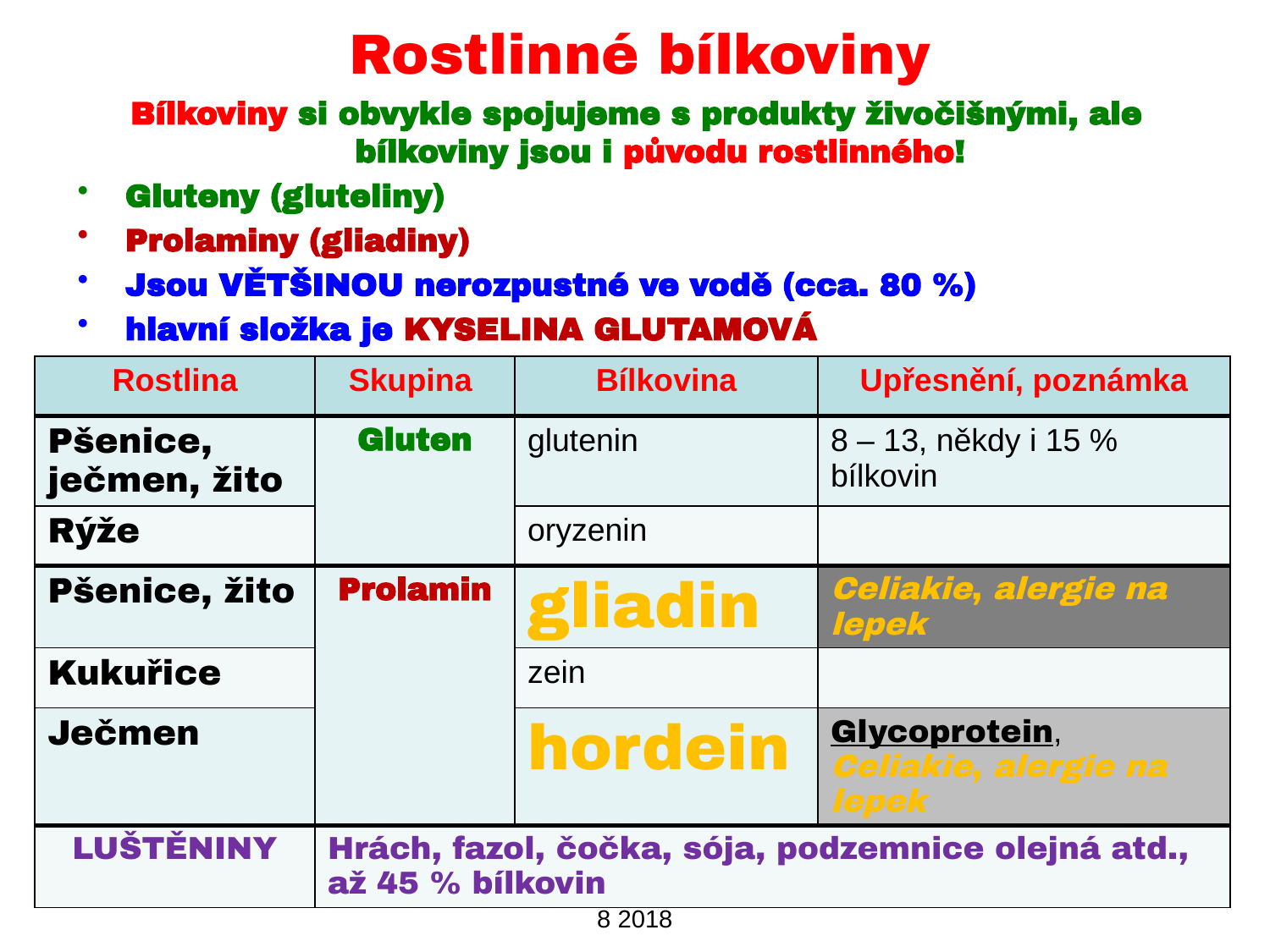

# Rostlinné bílkoviny
Bílkoviny si obvykle spojujeme s produkty živočišnými, ale bílkoviny jsou i původu rostlinného!
Gluteny (gluteliny)
Prolaminy (gliadiny)
Jsou VĚTŠINOU nerozpustné ve vodě (cca. 80 %)
hlavní složka je KYSELINA GLUTAMOVÁ
| Rostlina | Skupina | Bílkovina | Upřesnění, poznámka |
| --- | --- | --- | --- |
| Pšenice, ječmen, žito | Gluten | glutenin | 8 – 13, někdy i 15 % bílkovin |
| Rýže |  | oryzenin |  |
| Pšenice, žito | Prolamin | gliadin | Celiakie, alergie na lepek |
| Kukuřice |  | zein |  |
| Ječmen |  | hordein | Glycoprotein, Celiakie, alergie na lepek |
| LUŠTĚNINY | Hrách, fazol, čočka, sója, podzemnice olejná atd., až 45 % bílkovin |  |  |
28. 11. 2018
PŘÍRODNÍ POLYMERY PŘF MU 8 2018
73